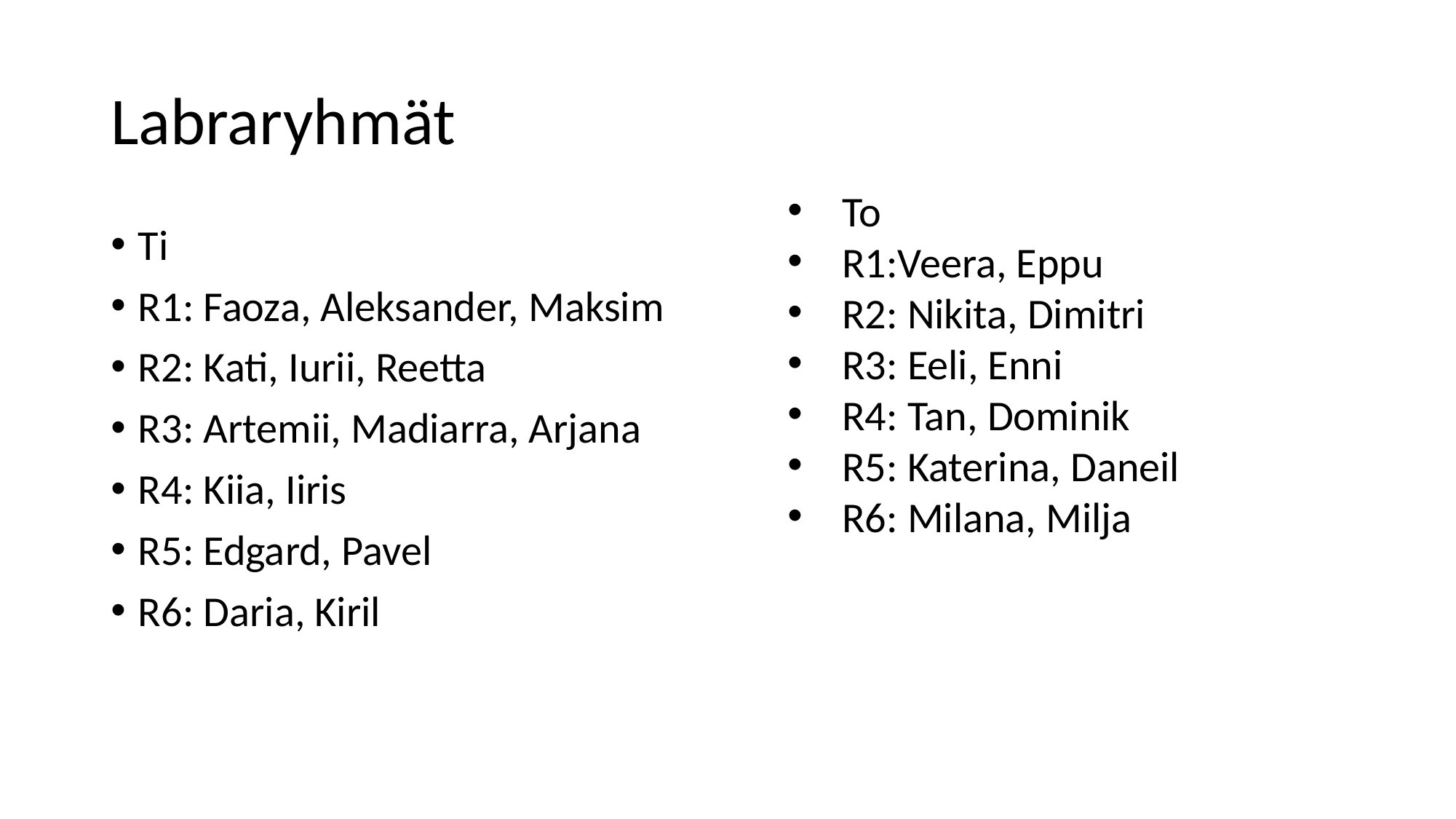

# Labraryhmät
To
R1:Veera, Eppu
R2: Nikita, Dimitri
R3: Eeli, Enni
R4: Tan, Dominik
R5: Katerina, Daneil
R6: Milana, Milja
Ti
R1: Faoza, Aleksander, Maksim
R2: Kati, Iurii, Reetta
R3: Artemii, Madiarra, Arjana
R4: Kiia, Iiris
R5: Edgard, Pavel
R6: Daria, Kiril